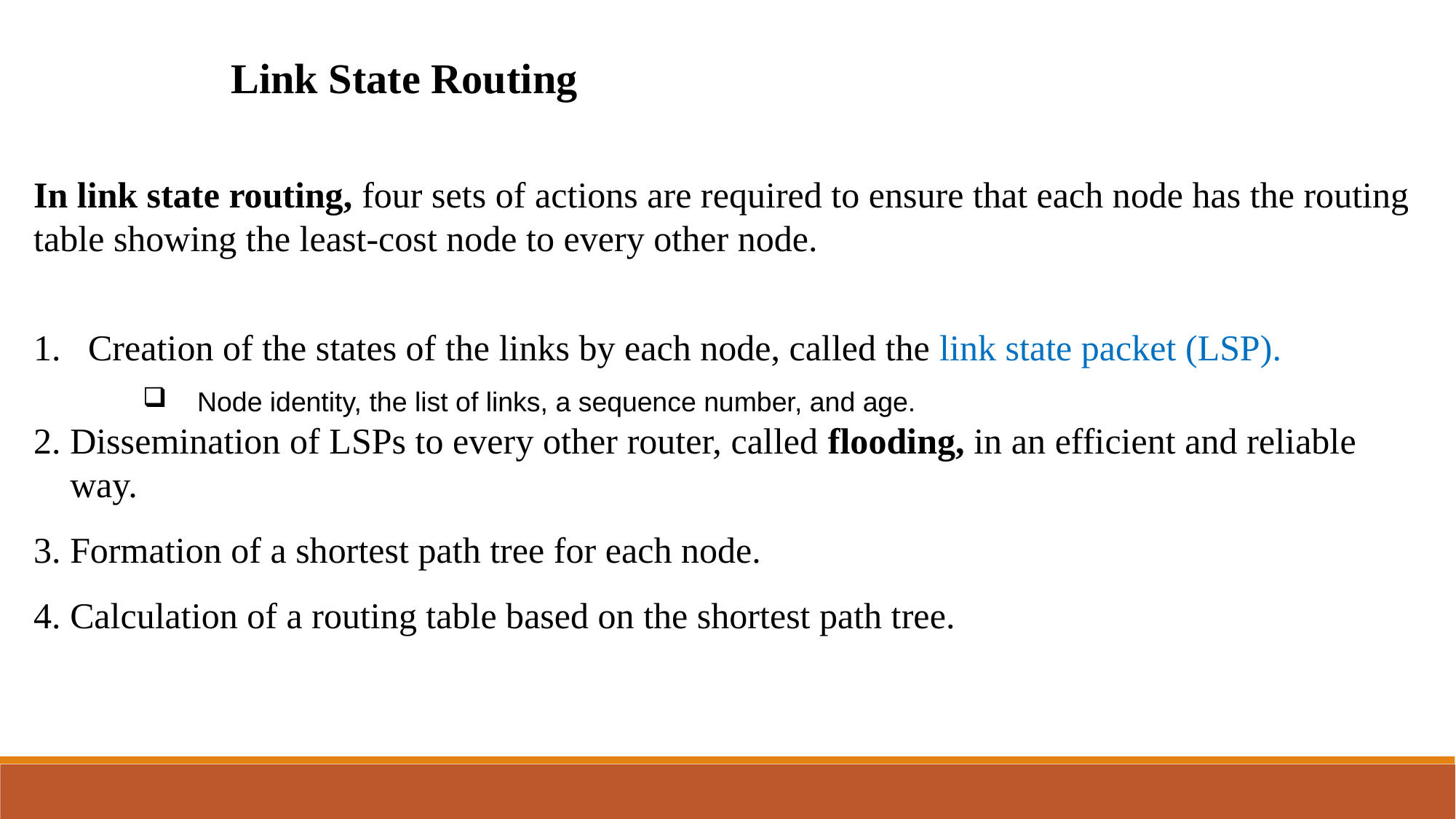

Link State Routing
In link state routing, four sets of actions are required to ensure that each node has the routing table showing the least-cost node to every other node.

Creation of the states of the links by each node, called the link state packet (LSP).
Node identity, the list of links, a sequence number, and age.
2. Dissemination of LSPs to every other router, called flooding, in an efficient and reliable             way.
3. Formation of a shortest path tree for each node.
4. Calculation of a routing table based on the shortest path tree.